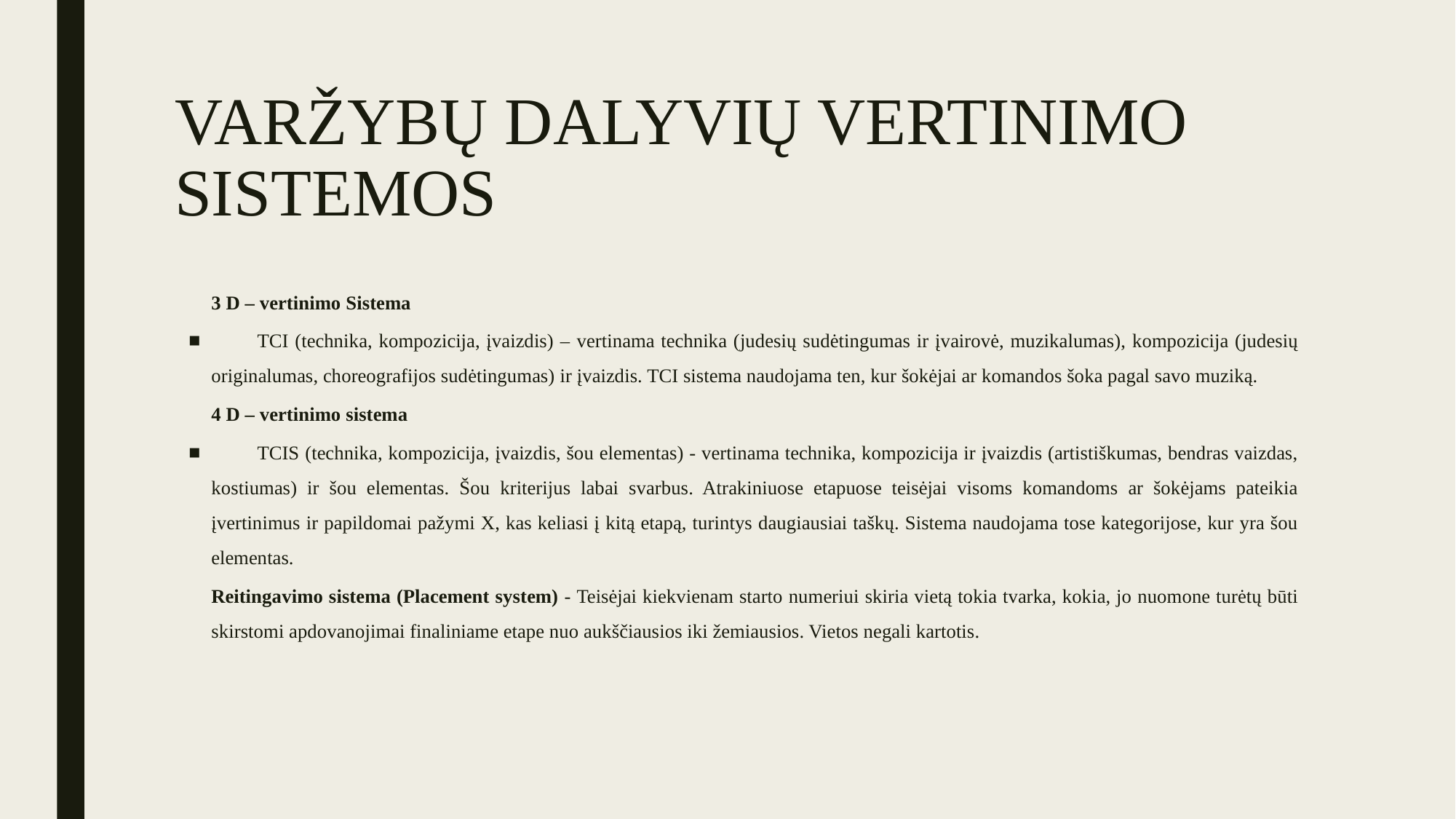

# VARŽYBŲ DALYVIŲ VERTINIMO SISTEMOS
3 D – vertinimo Sistema
TCI (technika, kompozicija, įvaizdis) – vertinama technika (judesių sudėtingumas ir įvairovė, muzikalumas), kompozicija (judesių originalumas, choreografijos sudėtingumas) ir įvaizdis. TCI sistema naudojama ten, kur šokėjai ar komandos šoka pagal savo muziką.
4 D – vertinimo sistema
TCIS (technika, kompozicija, įvaizdis, šou elementas) - vertinama technika, kompozicija ir įvaizdis (artistiškumas, bendras vaizdas, kostiumas) ir šou elementas. Šou kriterijus labai svarbus. Atrakiniuose etapuose teisėjai visoms komandoms ar šokėjams pateikia įvertinimus ir papildomai pažymi X, kas keliasi į kitą etapą, turintys daugiausiai taškų. Sistema naudojama tose kategorijose, kur yra šou elementas.
Reitingavimo sistema (Placement system) - Teisėjai kiekvienam starto numeriui skiria vietą tokia tvarka, kokia, jo nuomone turėtų būti skirstomi apdovanojimai finaliniame etape nuo aukščiausios iki žemiausios. Vietos negali kartotis.